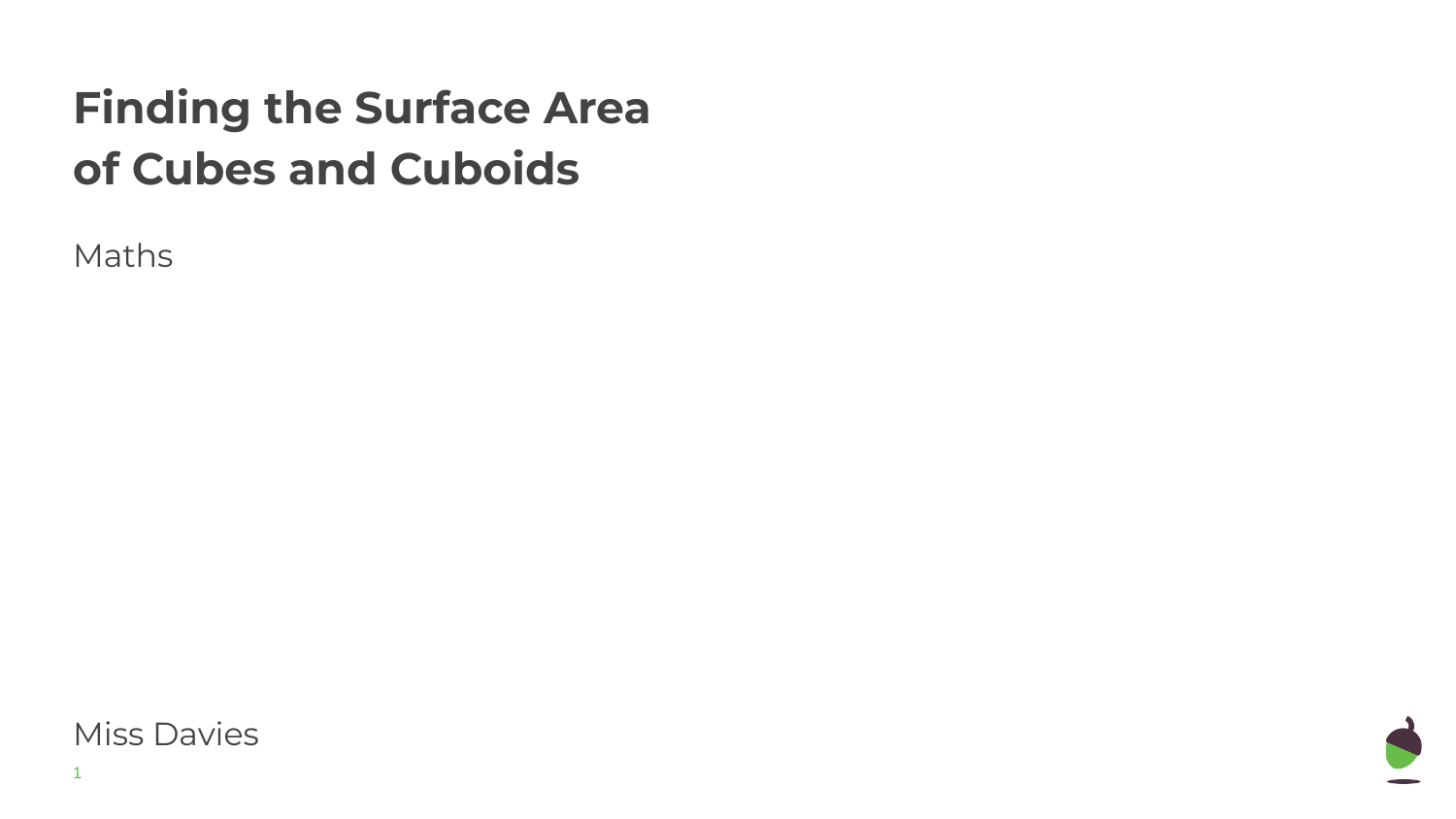

# Finding the Surface Area of Cubes and Cuboids
Maths
Miss Davies
1